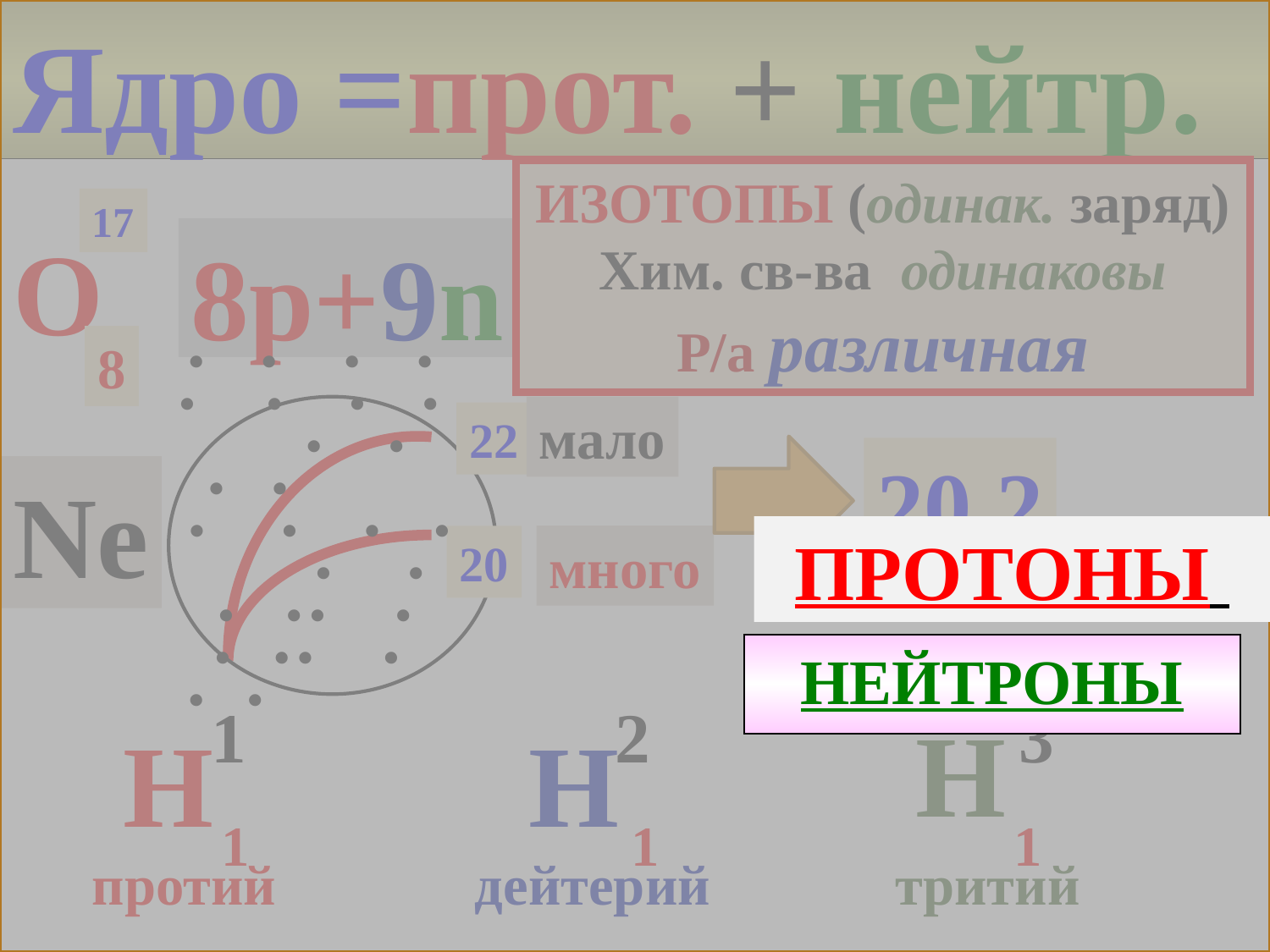

ПРОТОНЫ
НЕЙТРОНЫ
Ядро =прот. + нейтр.
ИЗОТОПЫ (одинак. заряд)
Хим. св-ва  одинаковы
Р/а различная
О
17
8р+9n
8
 •      •       •      •
•        •       •      •               •       •        •     •                  •        •       •      •               •        •       •      • •        •         •     • •        •        •     •

мало
22

20,2
Ne
20
много

1                     2                     3
Н
Н
Н
1                           1                         1
протий              дейтерий             тритий